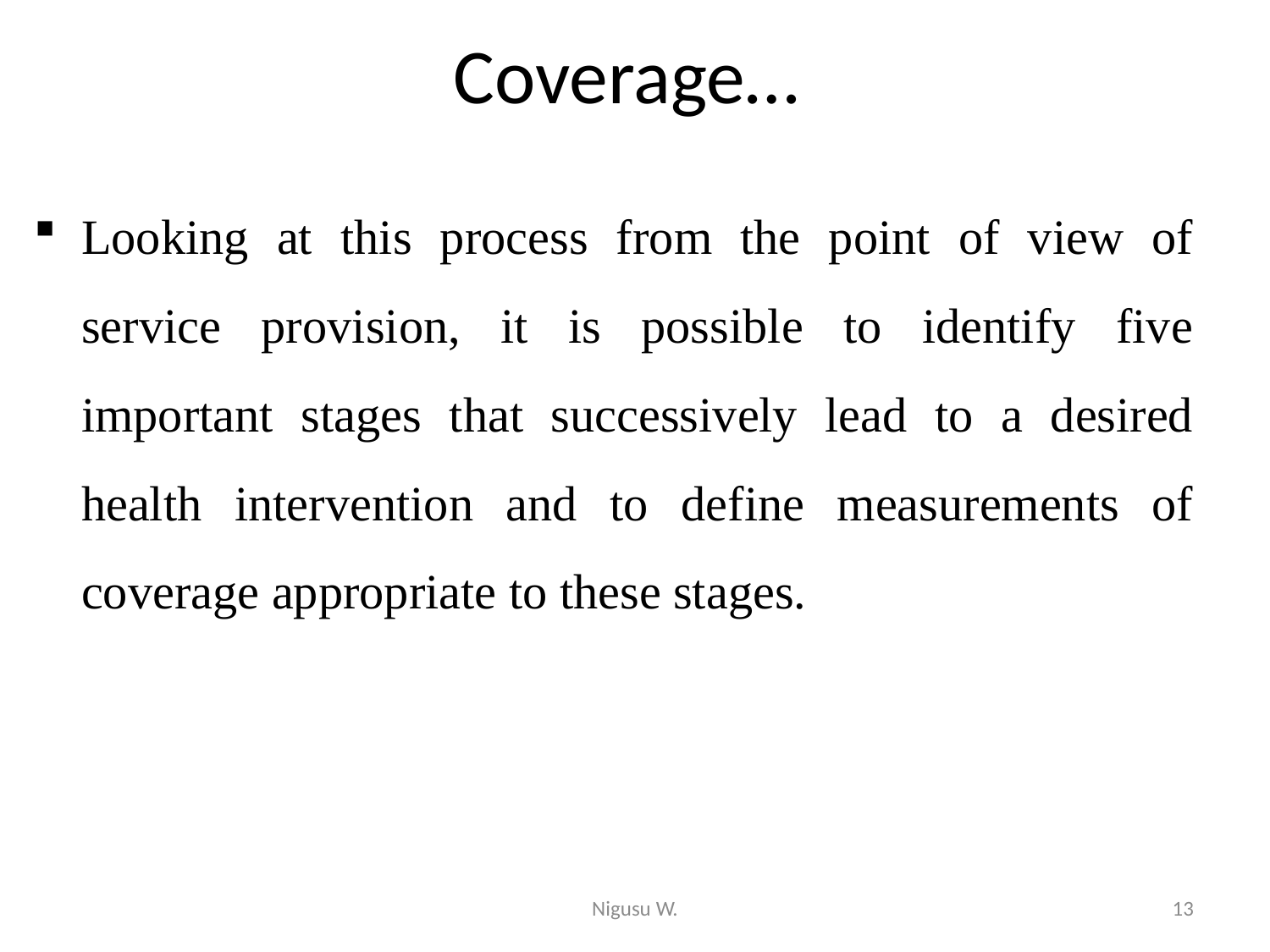

# Coverage…
Looking at this process from the point of view of service provision, it is possible to identify five important stages that successively lead to a desired health intervention and to define measurements of coverage appropriate to these stages.

Nigusu W.
13